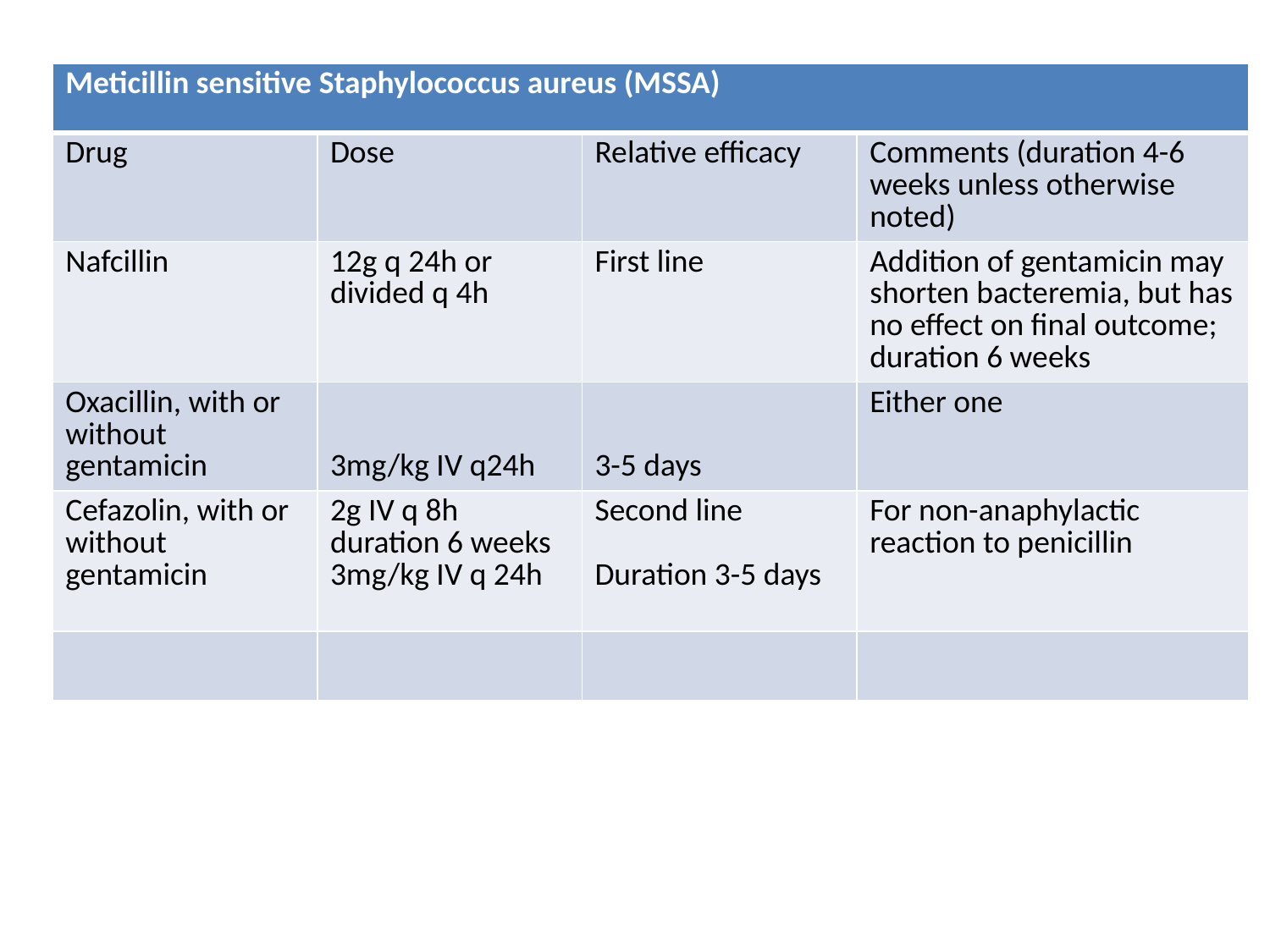

| Meticillin sensitive Staphylococcus aureus (MSSA) |  |  |  |
| --- | --- | --- | --- |
| Drug | Dose | Relative efficacy | Comments (duration 4-6 weeks unless otherwise noted) |
| Nafcillin | 12g q 24h or divided q 4h | First line | Addition of gentamicin may shorten bacteremia, but has no effect on final outcome; duration 6 weeks |
| Oxacillin, with or without gentamicin | 3mg/kg IV q24h | 3-5 days | Either one |
| Cefazolin, with or without gentamicin | 2g IV q 8h duration 6 weeks 3mg/kg IV q 24h | Second line Duration 3-5 days | For non-anaphylactic reaction to penicillin |
|  |  |  |  |